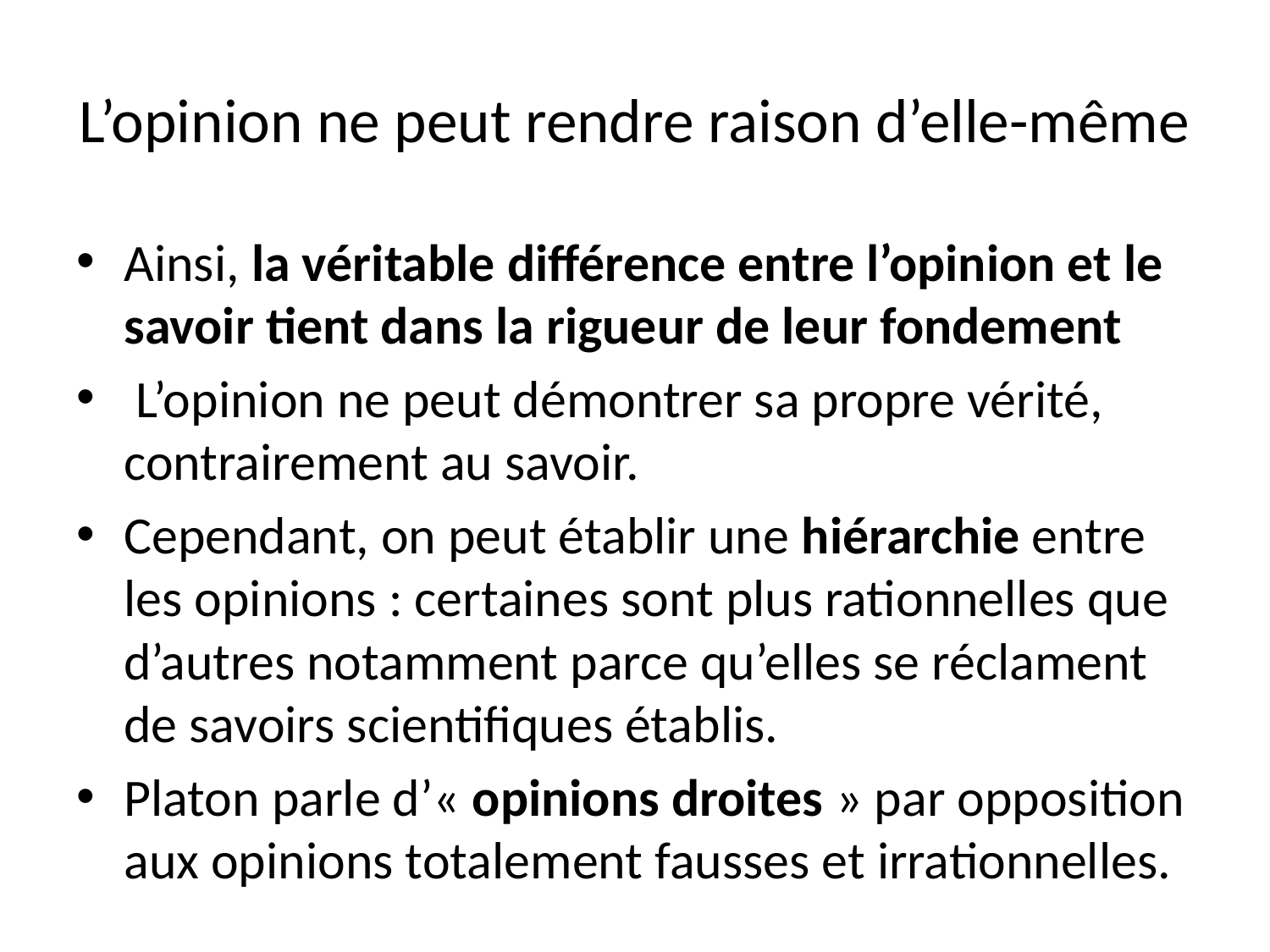

# L’opinion ne peut rendre raison d’elle-même
Ainsi, la véritable différence entre l’opinion et le savoir tient dans la rigueur de leur fondement
 L’opinion ne peut démontrer sa propre vérité, contrairement au savoir.
Cependant, on peut établir une hiérarchie entre les opinions : certaines sont plus rationnelles que d’autres notamment parce qu’elles se réclament de savoirs scientifiques établis.
Platon parle d’« opinions droites » par opposition aux opinions totalement fausses et irrationnelles.